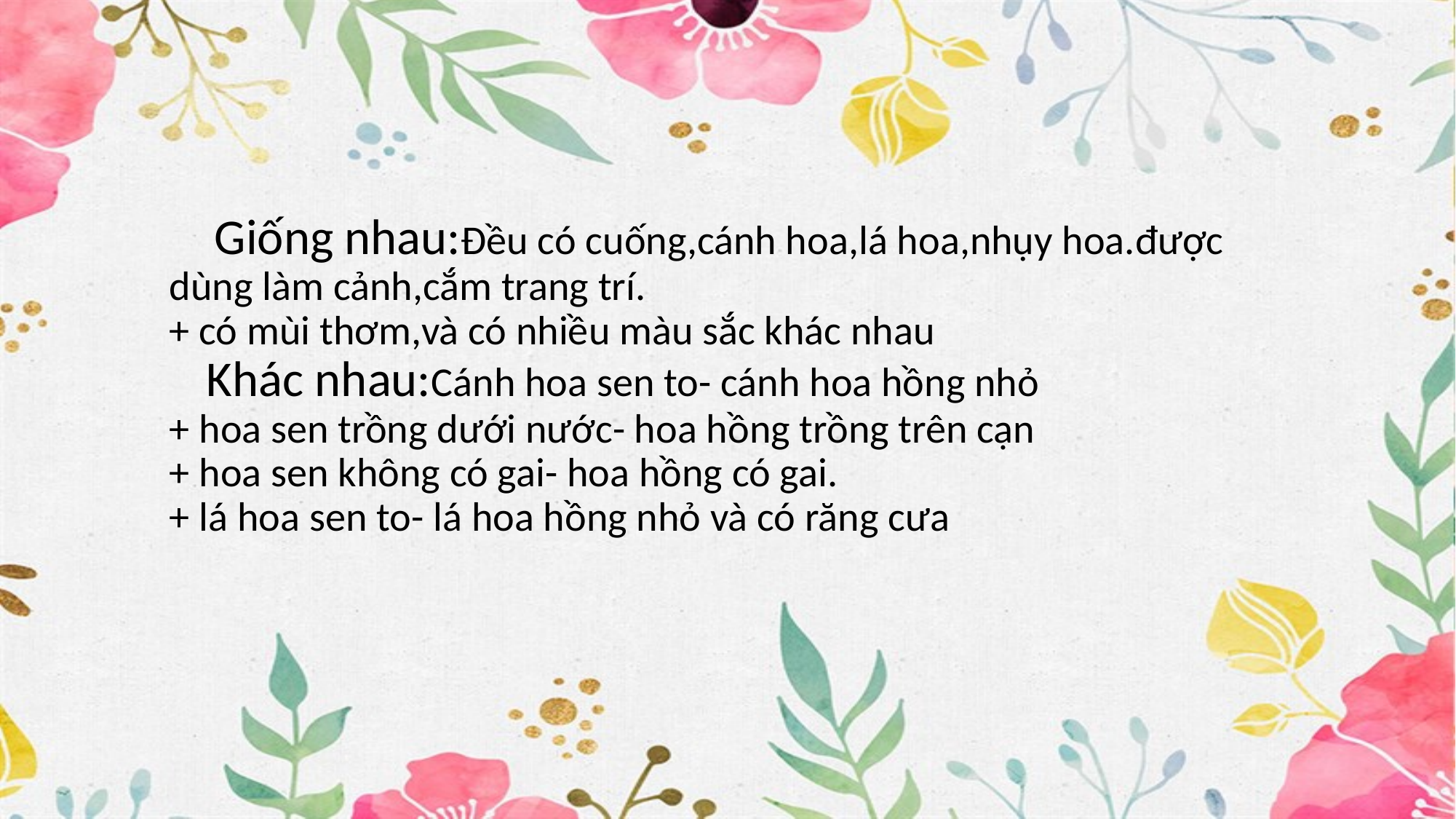

# Giống nhau:Đều có cuống,cánh hoa,lá hoa,nhụy hoa.được dùng làm cảnh,cắm trang trí. + có mùi thơm,và có nhiều màu sắc khác nhau Khác nhau:Cánh hoa sen to- cánh hoa hồng nhỏ + hoa sen trồng dưới nước- hoa hồng trồng trên cạn + hoa sen không có gai- hoa hồng có gai. + lá hoa sen to- lá hoa hồng nhỏ và có răng cưa